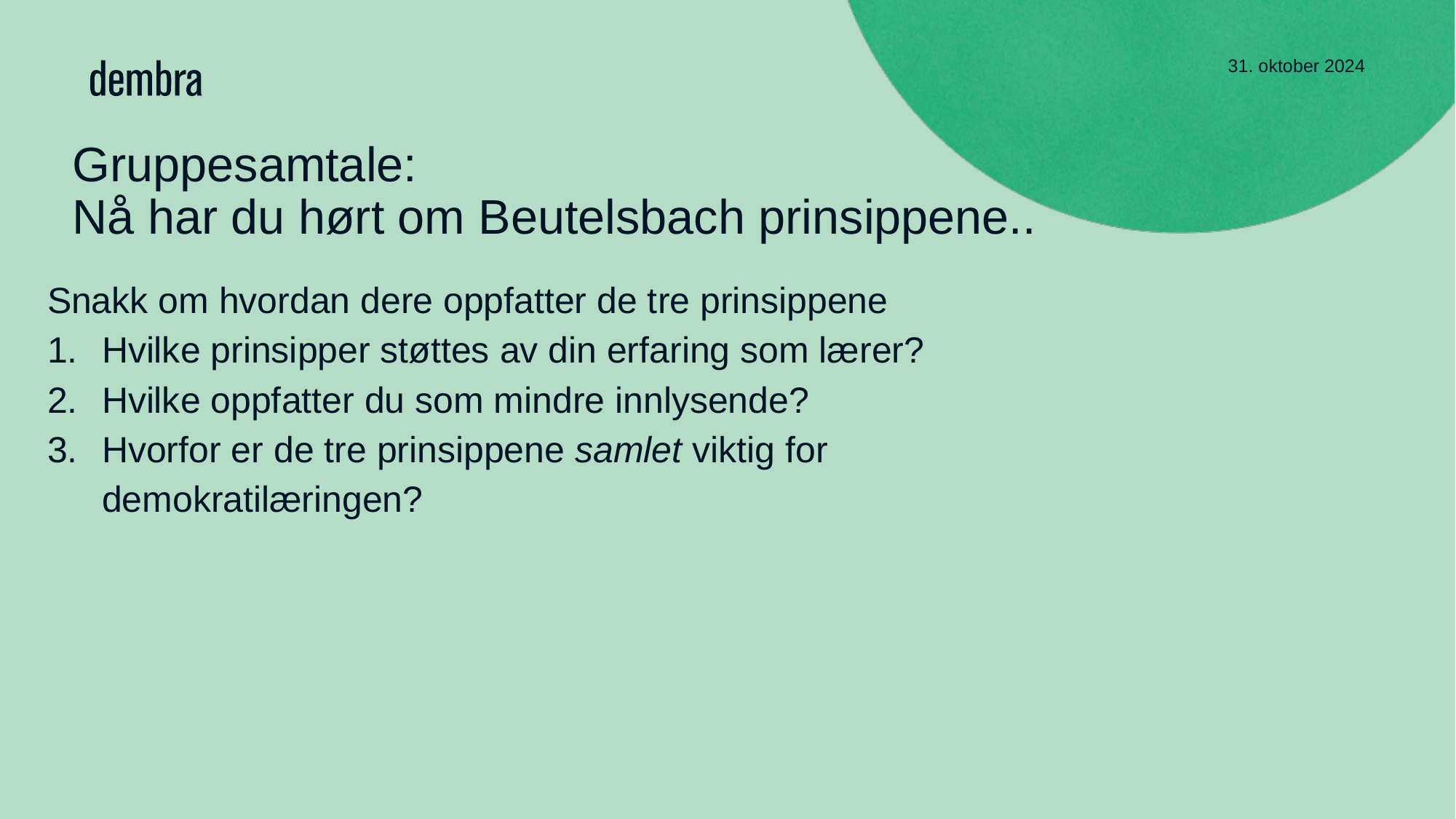

31. oktober 2024
# Gruppesamtale: Nå har du hørt om Beutelsbach prinsippene..
Snakk om hvordan dere oppfatter de tre prinsippene
Hvilke prinsipper støttes av din erfaring som lærer?
Hvilke oppfatter du som mindre innlysende?
Hvorfor er de tre prinsippene samlet viktig for demokratilæringen?